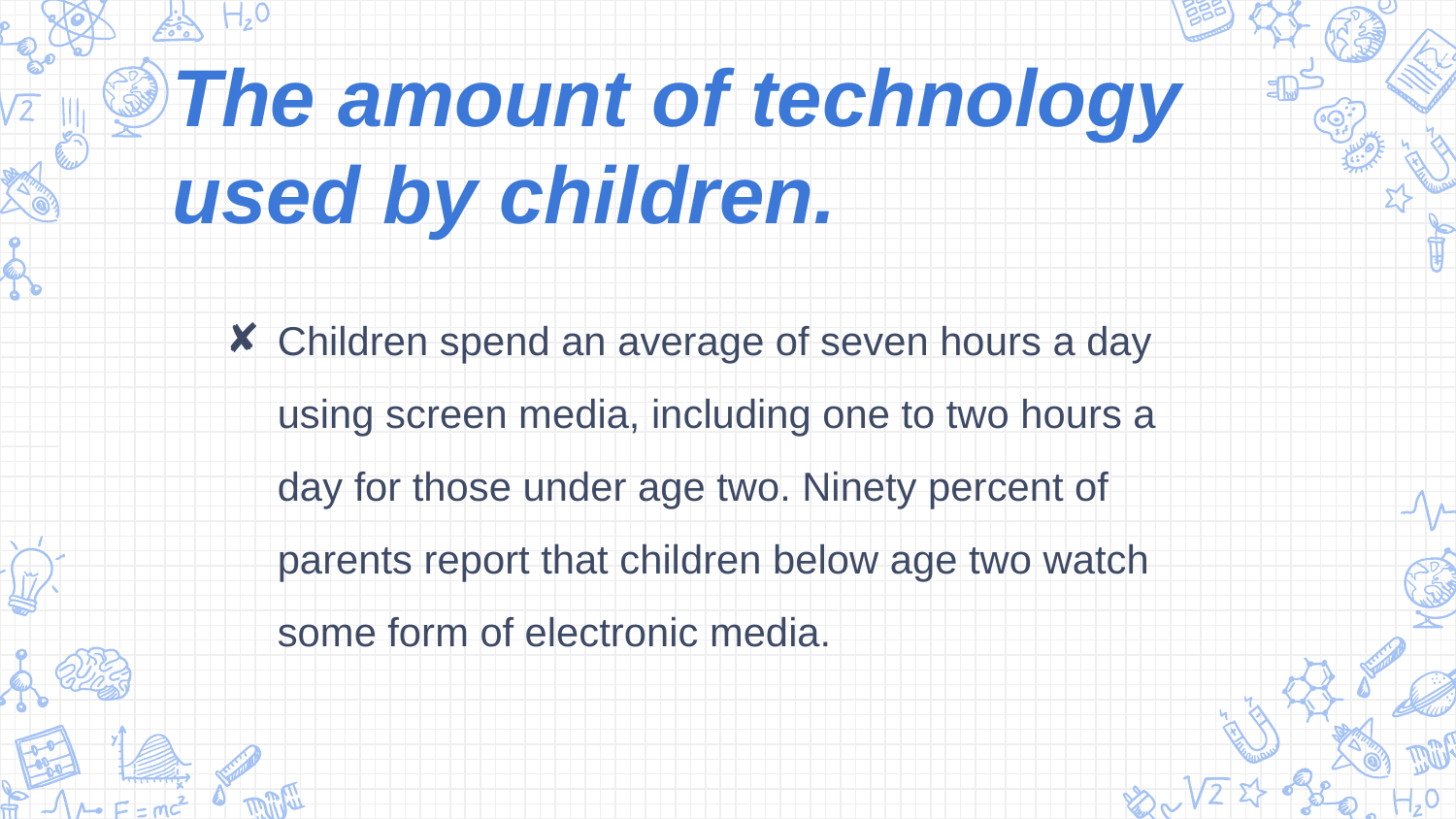

The amount of technology used by children.
Children spend an average of seven hours a day using screen media, including one to two hours a day for those under age two. Ninety percent of parents report that children below age two watch some form of electronic media.